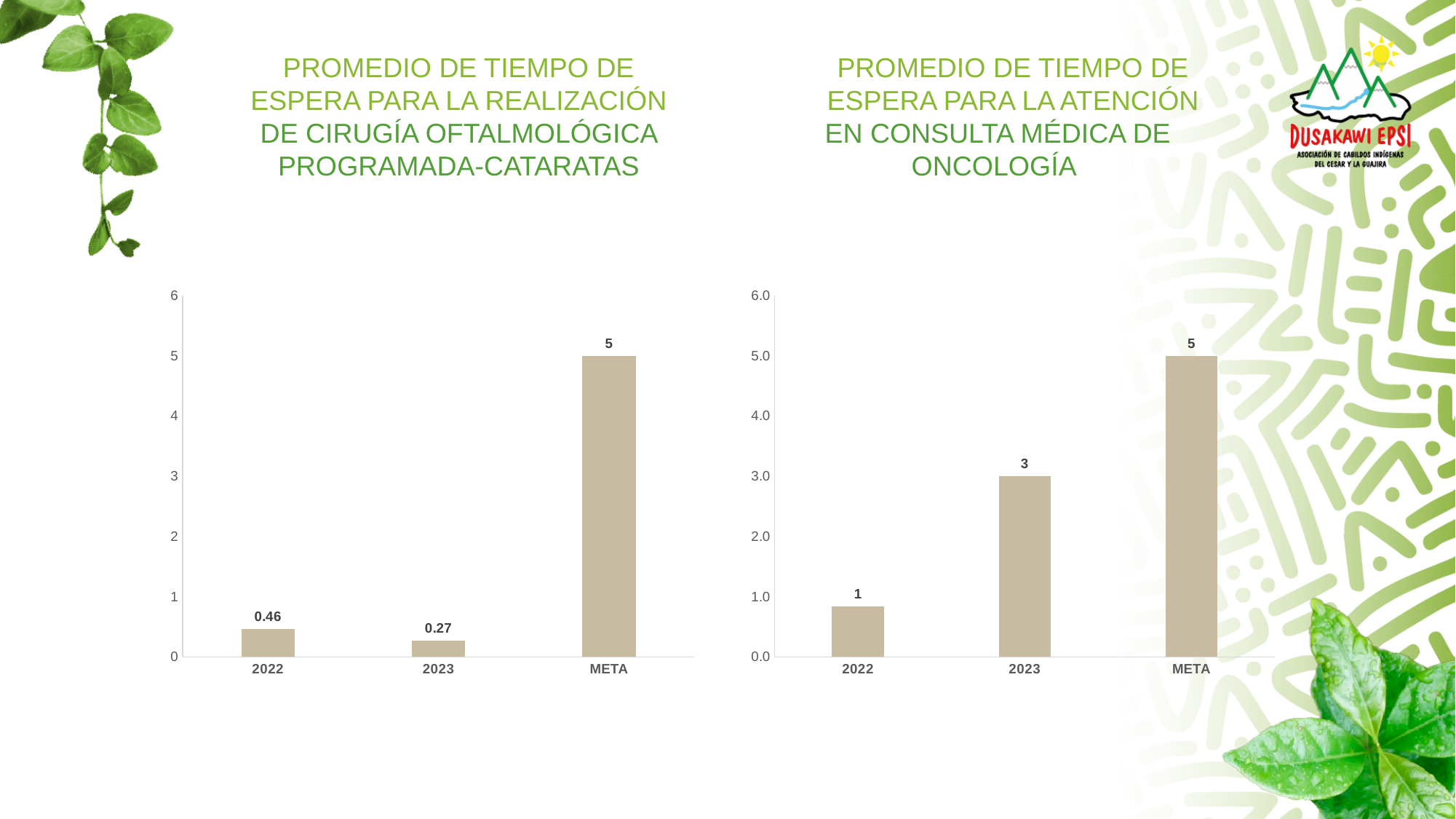

PROMEDIO DE TIEMPO DE ESPERA PARA LA REALIZACIÓN DE CIRUGÍA OFTALMOLÓGICA PROGRAMADA-CATARATAS
PROMEDIO DE TIEMPO DE ESPERA PARA LA ATENCIÓN EN CONSULTA MÉDICA DE      ONCOLOGÍA

### Chart

| Category | Promedio de tiempo de espera para la autorización de Cirugía Oftalmológica Programada-Cataratas |
|---|---|
| 2022 | 0.45999999999999996 |
| 2023 | 0.27 |
| META | 5.0 |

### Chart

| Category | Promedio de tiempo de espera para la realización de Cirugía General – Herniorrafia de Pared Abdominal Programada |
|---|---|
| 2022 | 0.8425 |
| 2023 | 3.01 |
| META | 5.0 |